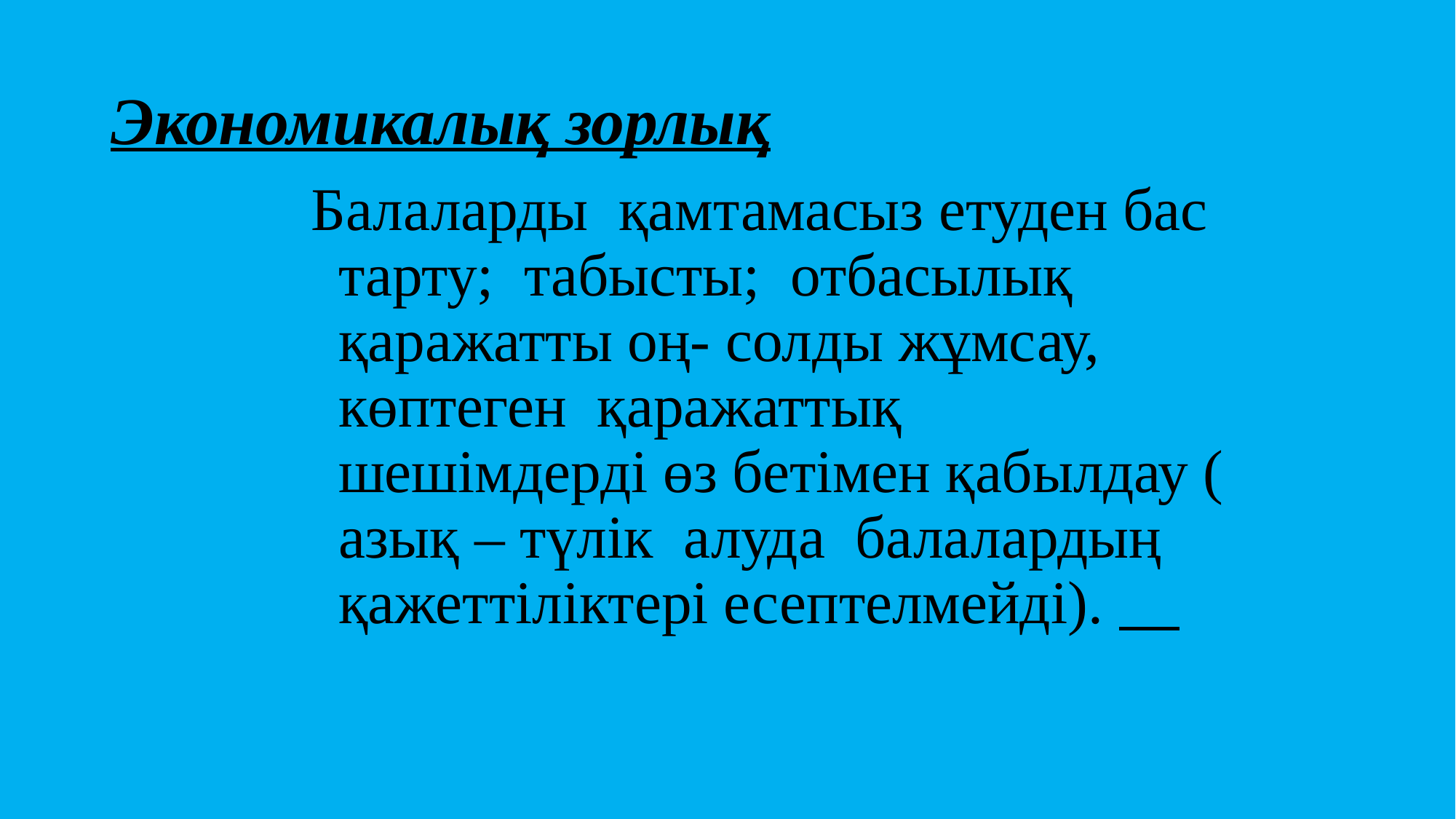

# Экономикалық зорлық
Балаларды  қамтамасыз етуден бас тарту;  табысты;  отбасылық  қаражатты оң- солды жұмсау, көптеген  қаражаттық  шешімдерді өз бетімен қабылдау ( азық – түлік  алуда  балалардың қажеттіліктері есептелмейді).